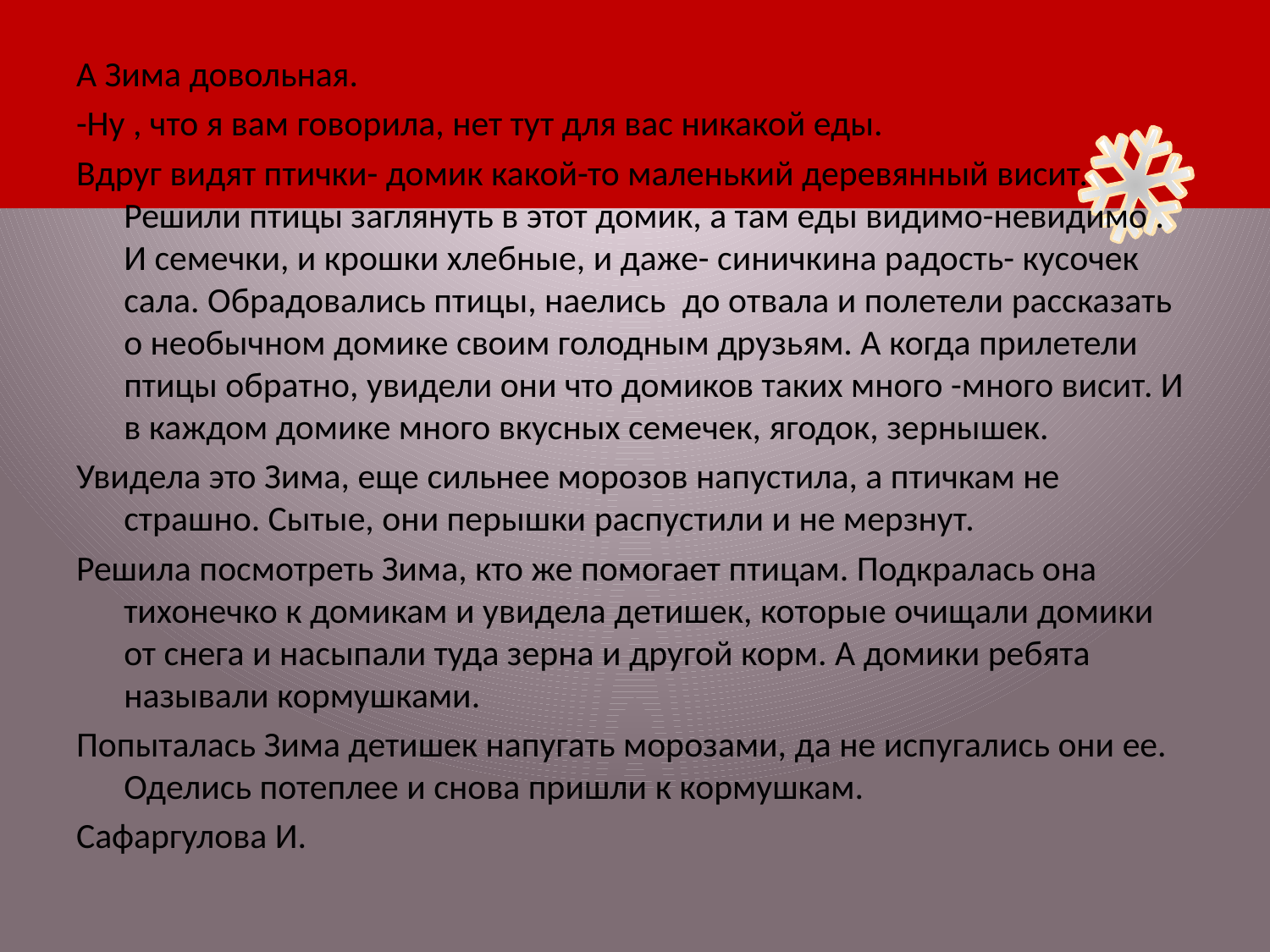

А Зима довольная.
-Ну , что я вам говорила, нет тут для вас никакой еды.
Вдруг видят птички- домик какой-то маленький деревянный висит. Решили птицы заглянуть в этот домик, а там еды видимо-невидимо . И семечки, и крошки хлебные, и даже- синичкина радость- кусочек сала. Обрадовались птицы, наелись  до отвала и полетели рассказать о необычном домике своим голодным друзьям. А когда прилетели птицы обратно, увидели они что домиков таких много -много висит. И в каждом домике много вкусных семечек, ягодок, зернышек.
Увидела это Зима, еще сильнее морозов напустила, а птичкам не страшно. Сытые, они перышки распустили и не мерзнут.
Решила посмотреть Зима, кто же помогает птицам. Подкралась она тихонечко к домикам и увидела детишек, которые очищали домики от снега и насыпали туда зерна и другой корм. А домики ребята называли кормушками.
Попыталась Зима детишек напугать морозами, да не испугались они ее. Оделись потеплее и снова пришли к кормушкам.
Сафаргулова И.